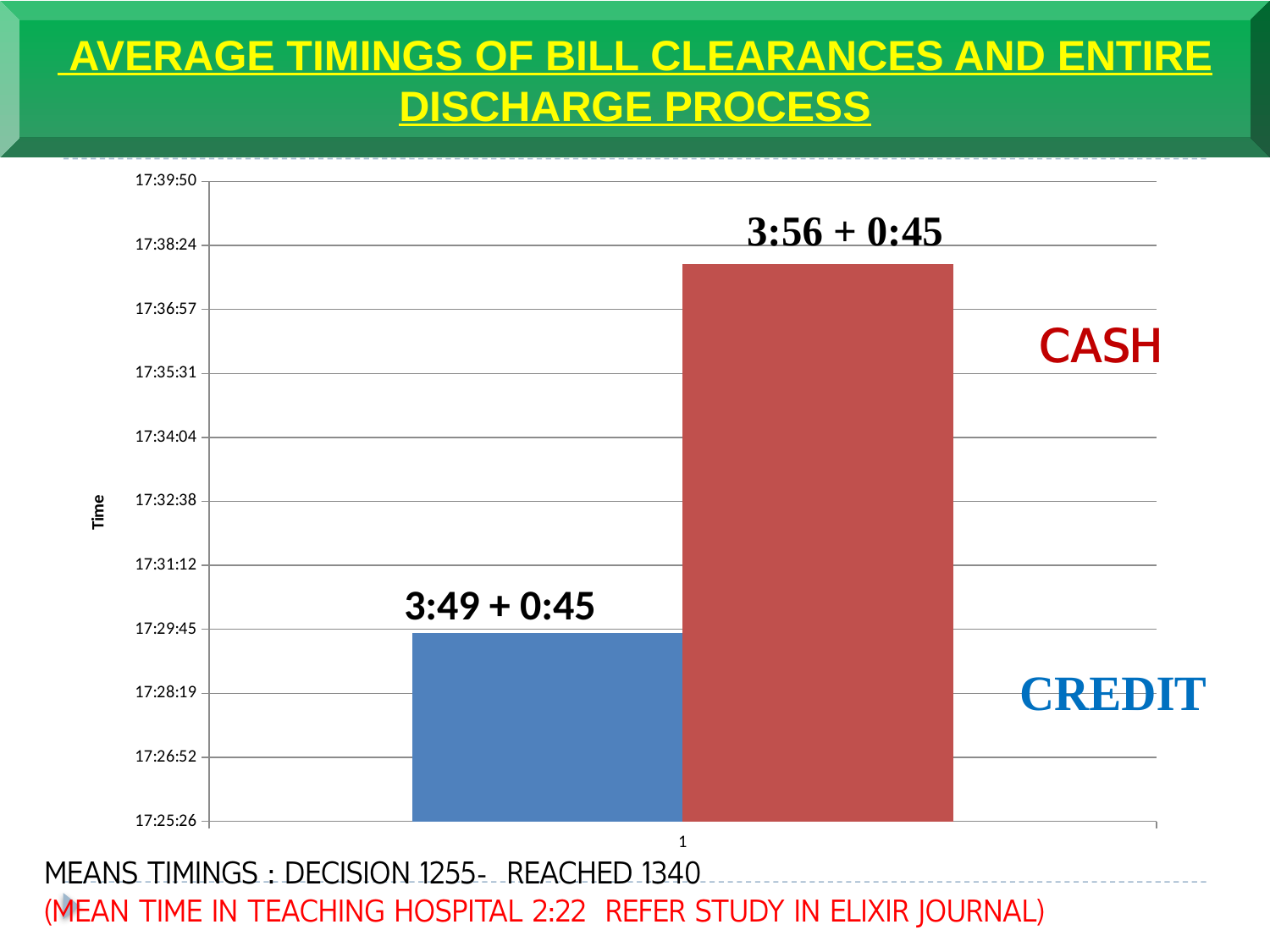

AVERAGE TIMINGS OF BILL CLEARANCES AND ENTIRE DISCHARGE PROCESS

### Chart

| Category | Gap Between Bill Clearenceand File Received | Gap Between Bill Clearence and Mark for Discharge |
|---|---|---|
CASH
3:49 + 0:45

MEANS TIMINGS : DECISION 1255-  REACHED 1340
(MEAN TIME IN TEACHING HOSPITAL 2:22  REFER STUDY IN ELIXIR JOURNAL)